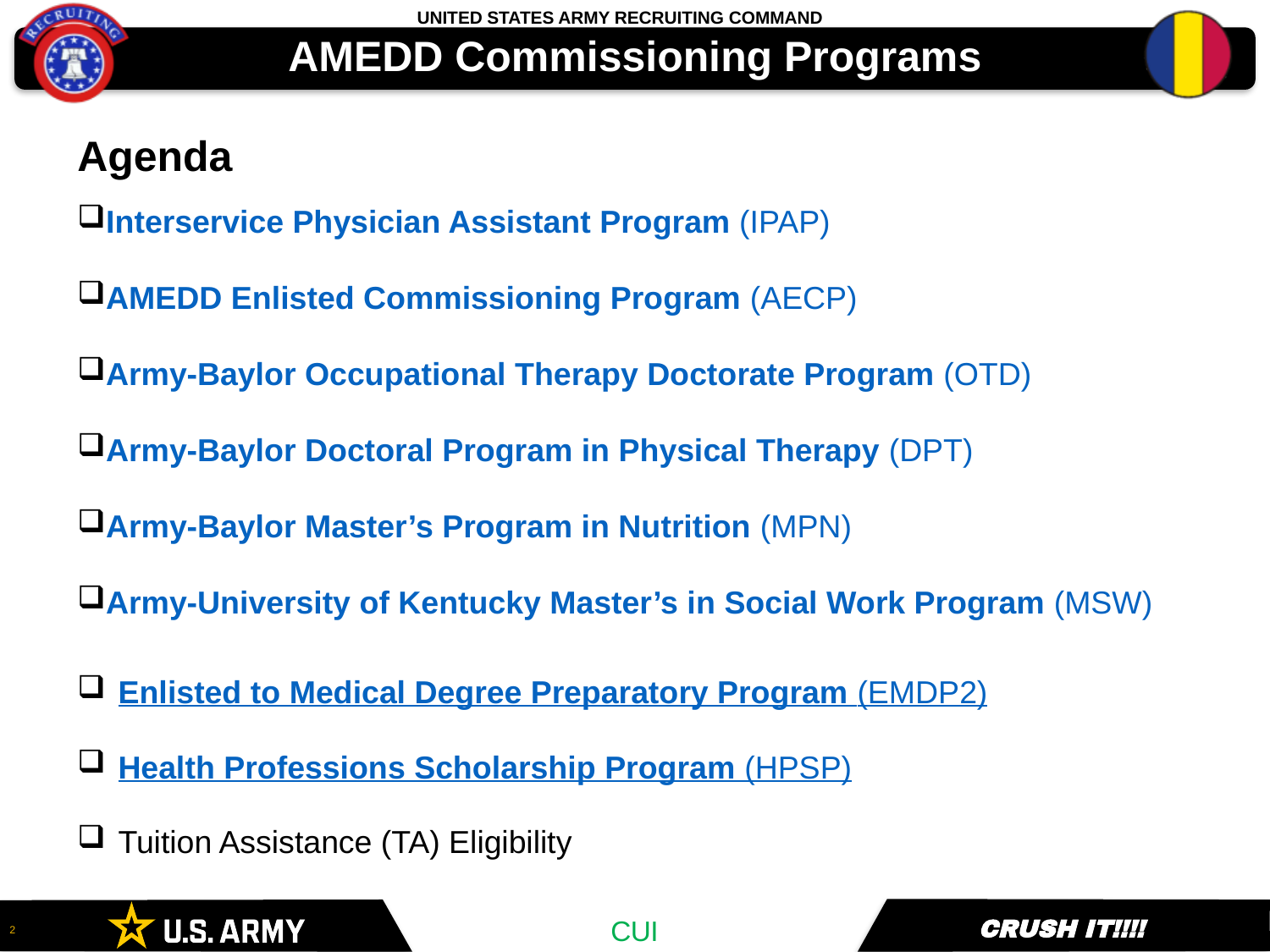

AMEDD Commissioning Programs
Agenda
Interservice Physician Assistant Program (IPAP)

AMEDD Enlisted Commissioning Program (AECP)

Army-Baylor Occupational Therapy Doctorate Program (OTD)

Army-Baylor Doctoral Program in Physical Therapy (DPT)

Army-Baylor Master’s Program in Nutrition (MPN)

Army-University of Kentucky Master’s in Social Work Program (MSW)

 Enlisted to Medical Degree Preparatory Program (EMDP2)
 Health Professions Scholarship Program (HPSP)
 Tuition Assistance (TA) Eligibility